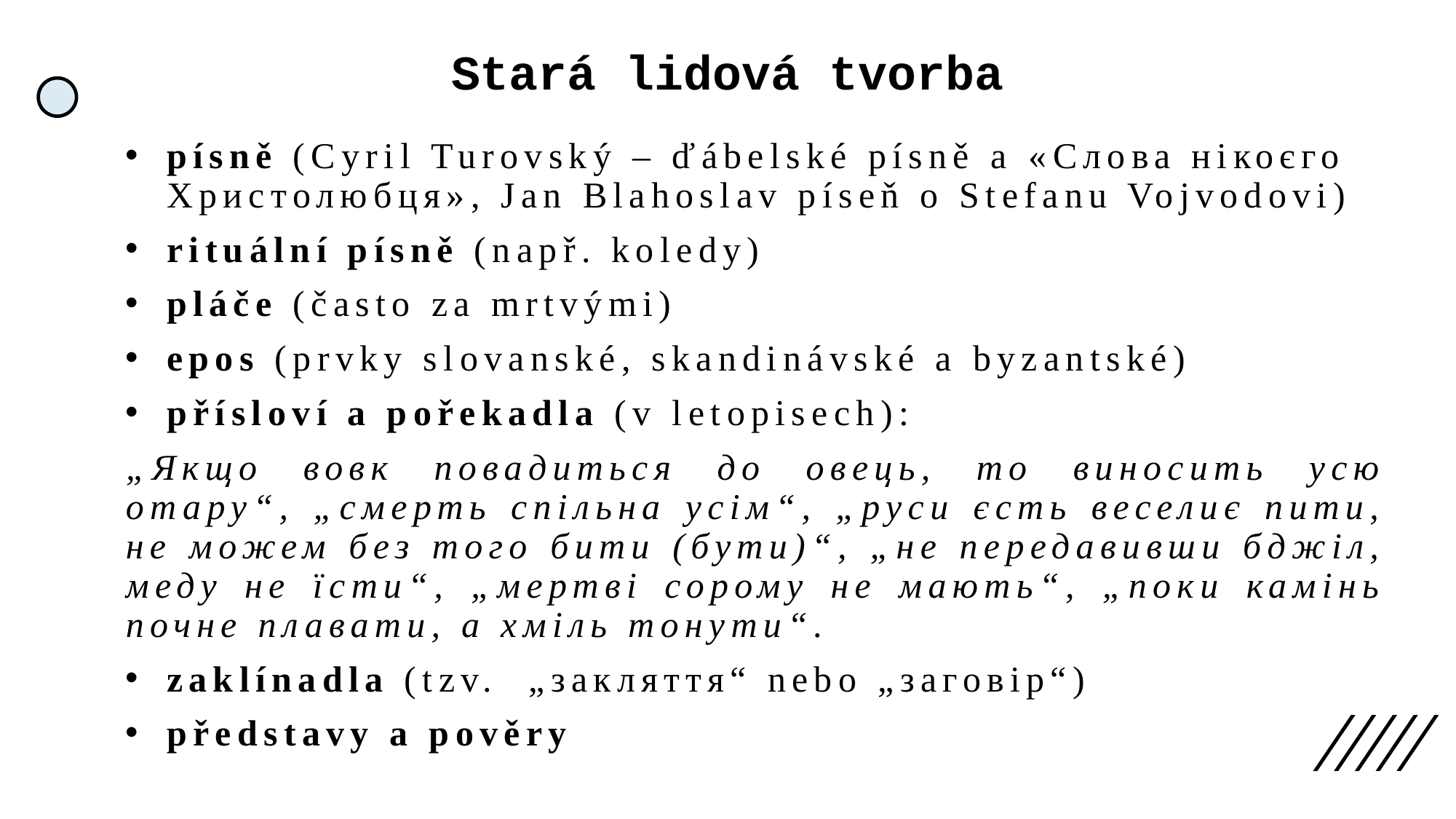

Stará lidová tvorba
písně (Cyril Turovský – ďábelské písně a «Слова нікоєго Христолюбця», Jan Blahoslav píseň o Stefanu Vojvodovi)
rituální písně (např. koledy)
pláče (často za mrtvými)
epos (prvky slovanské, skandinávské a byzantské)
přísloví a pořekadla (v letopisech):
„Якщо вовк повадиться до овець, то виносить усю отару“, „смерть спільна усім“, „руси єсть веселиє пити, не можем без того бити (бути)“, „не передавивши бджіл, меду не їсти“, „мертві сорому не мають“, „поки камінь почне плавати, а хміль тонути“.
zaklínadla (tzv.  „закляття“ nebo „заговір“)
představy a pověry